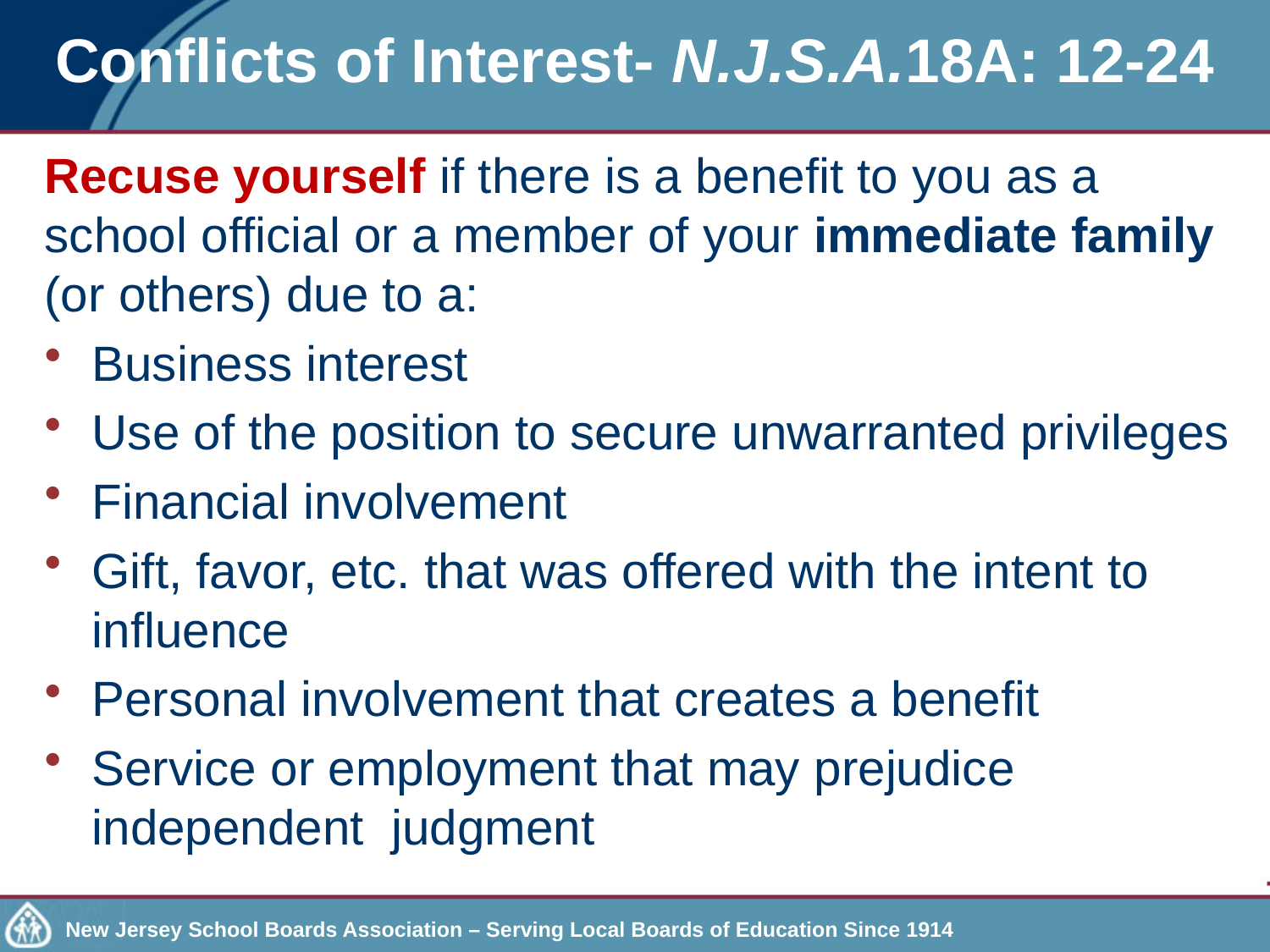

# Conflicts of Interest- N.J.S.A.18A: 12-24
Recuse yourself if there is a benefit to you as a school official or a member of your immediate family (or others) due to a:
Business interest
Use of the position to secure unwarranted privileges
Financial involvement
Gift, favor, etc. that was offered with the intent to influence
Personal involvement that creates a benefit
Service or employment that may prejudice independent  judgment

New Jersey School Boards Association – Serving Local Boards of Education Since 1914